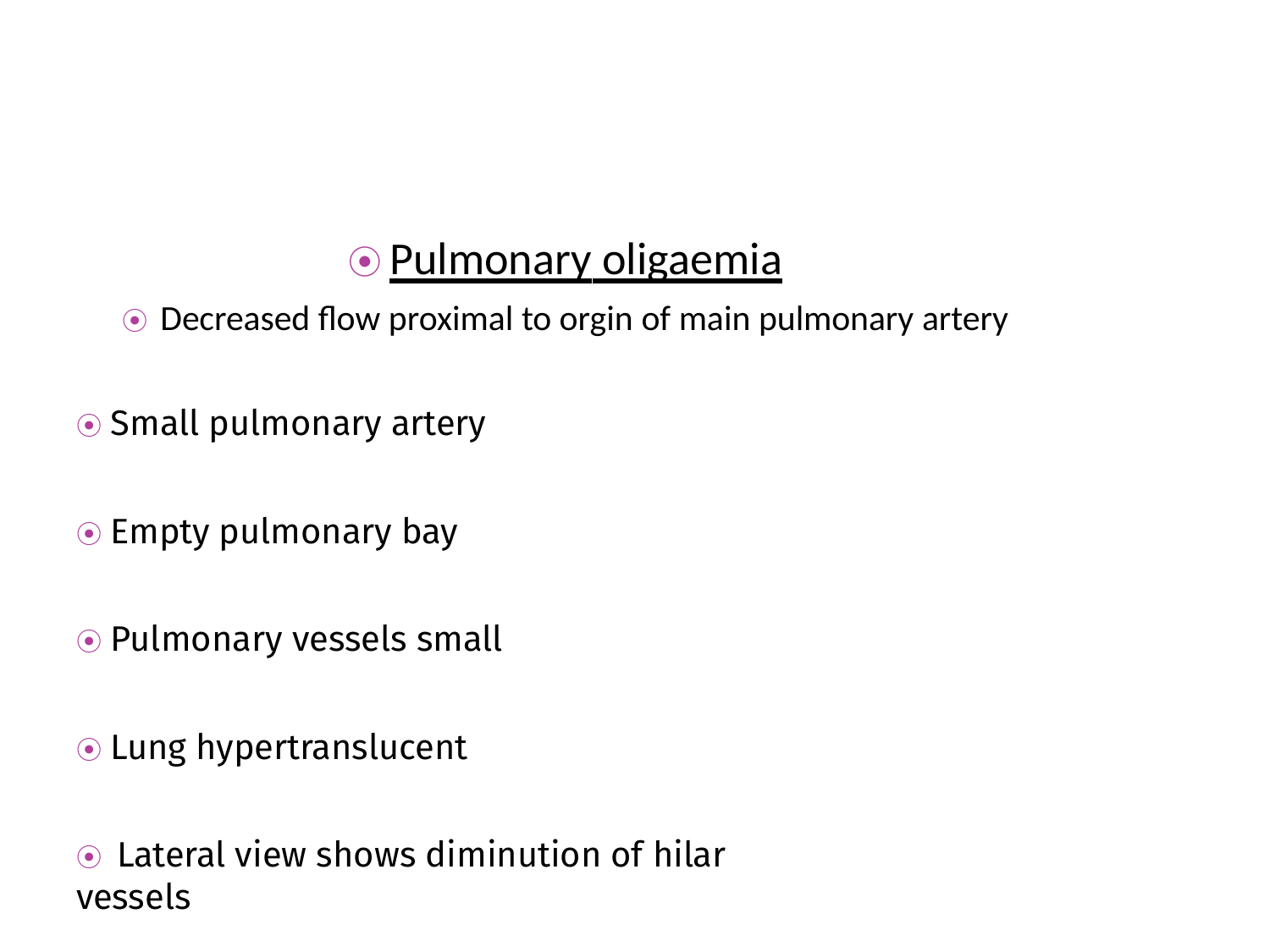

# ⦿ Pulmonary oligaemia
⦿ Decreased flow proximal to orgin of main pulmonary artery
⦿ Small pulmonary artery

⦿ Empty pulmonary bay

⦿ Pulmonary vessels small

⦿ Lung hypertranslucent

⦿  Lateral view shows diminution of hilar vessels